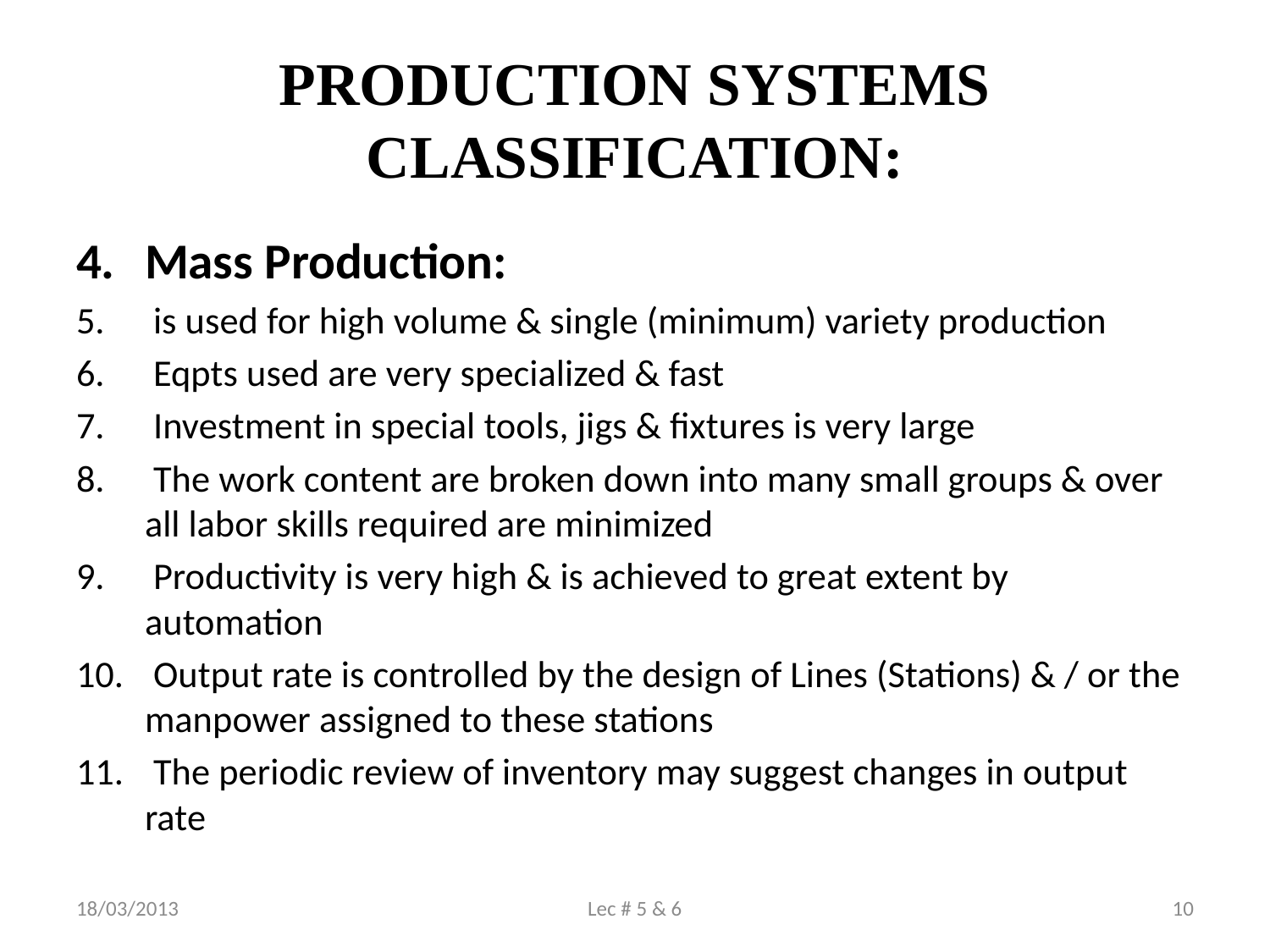

# PRODUCTION SYSTEMS CLASSIFICATION:
Mass Production:
 is used for high volume & single (minimum) variety production
 Eqpts used are very specialized & fast
 Investment in special tools, jigs & fixtures is very large
 The work content are broken down into many small groups & over all labor skills required are minimized
 Productivity is very high & is achieved to great extent by automation
 Output rate is controlled by the design of Lines (Stations) & / or the manpower assigned to these stations
 The periodic review of inventory may suggest changes in output rate

18/03/2013
Lec # 5 & 6
10